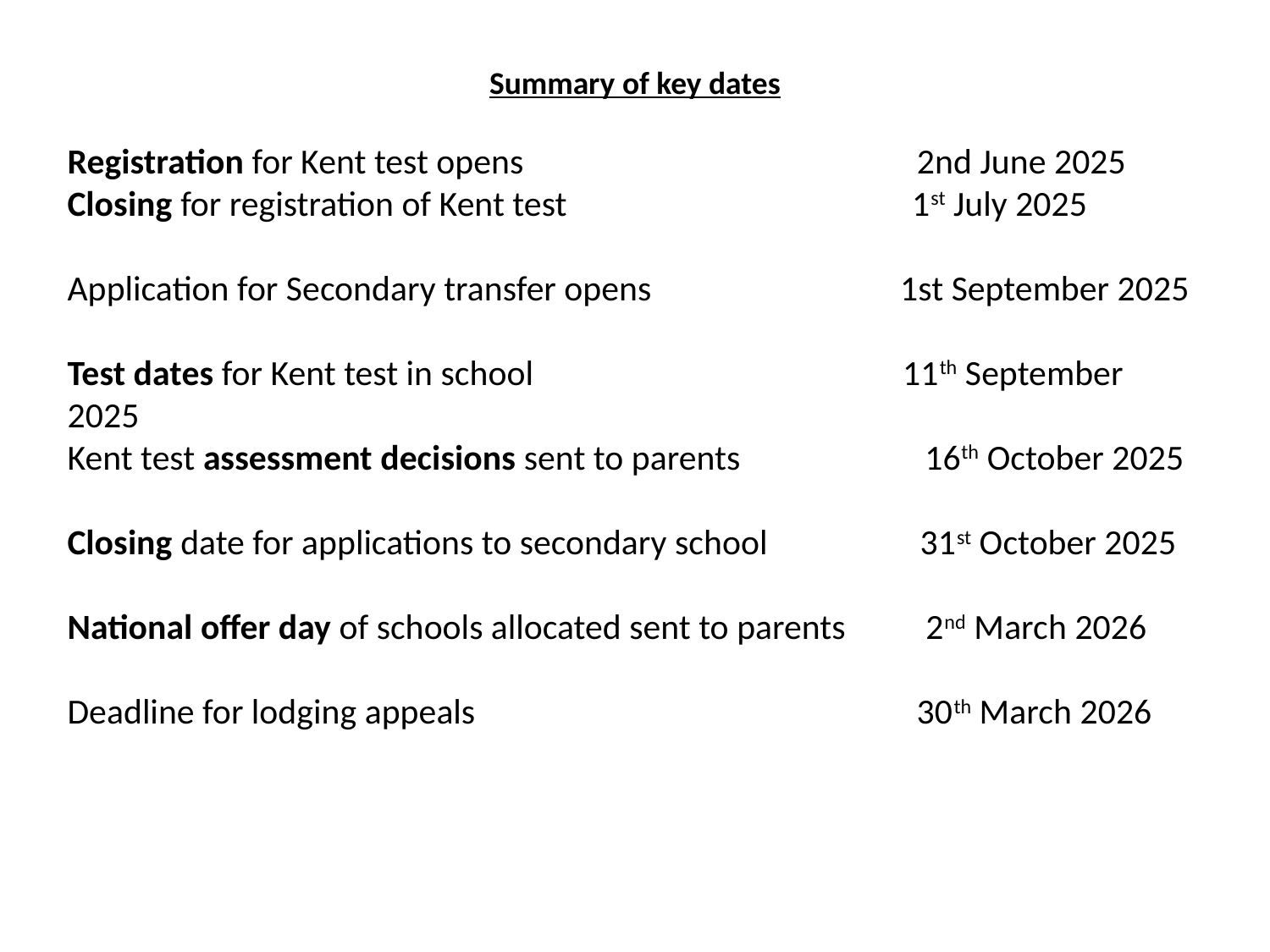

Summary of key dates

Registration for Kent test opens                                                 2nd June 2025
Closing for registration of Kent test                                           1st July 2025

Application for Secondary transfer opens                               1st September 2025

Test dates for Kent test in school                                              11th September 2025
Kent test assessment decisions sent to parents                       16th October 2025

Closing date for applications to secondary school                   31st October 2025

National offer day of schools allocated sent to parents          2nd March 2026

Deadline for lodging appeals                                                       30th March 2026

#